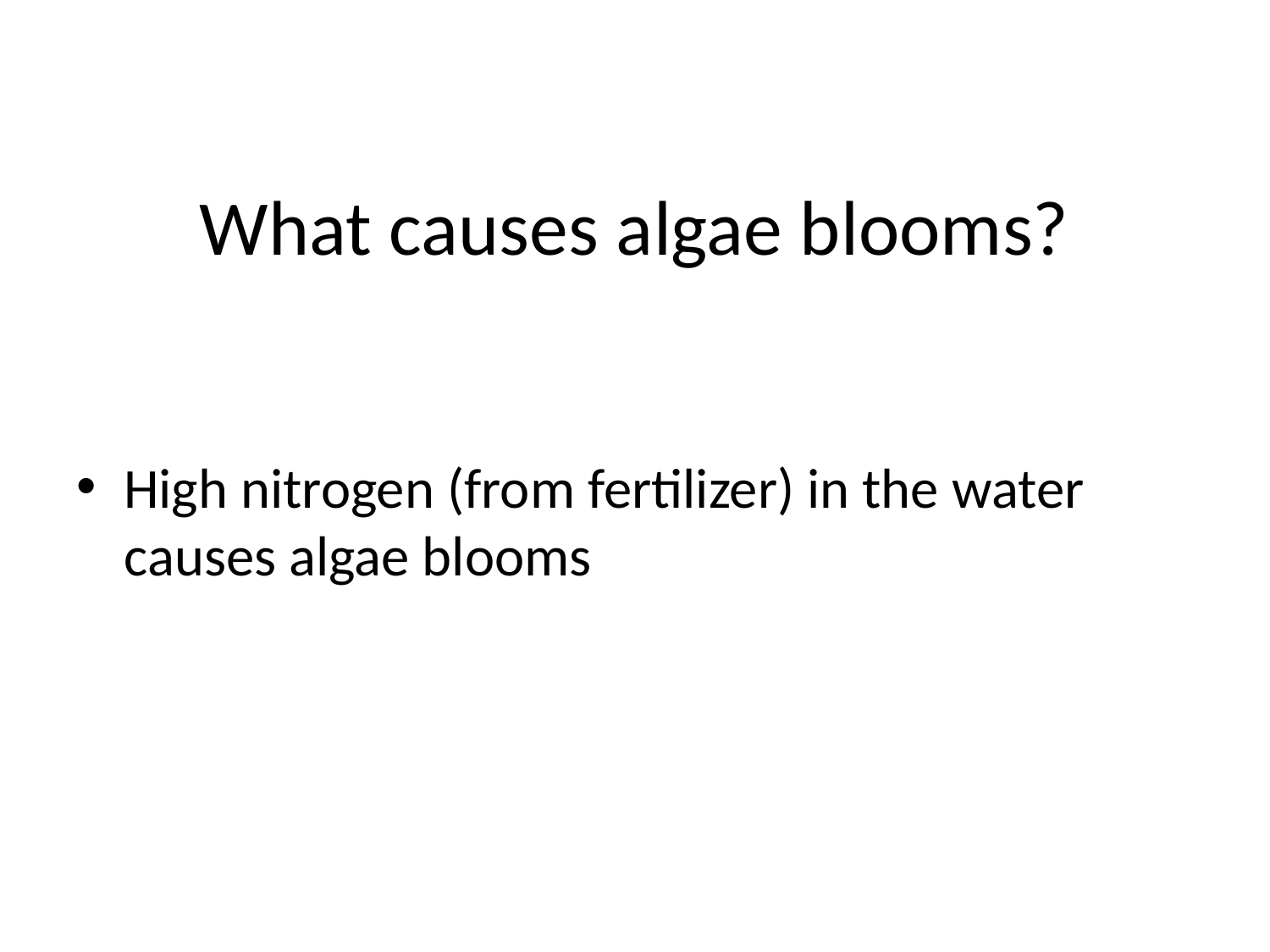

# What causes algae blooms?
High nitrogen (from fertilizer) in the water causes algae blooms